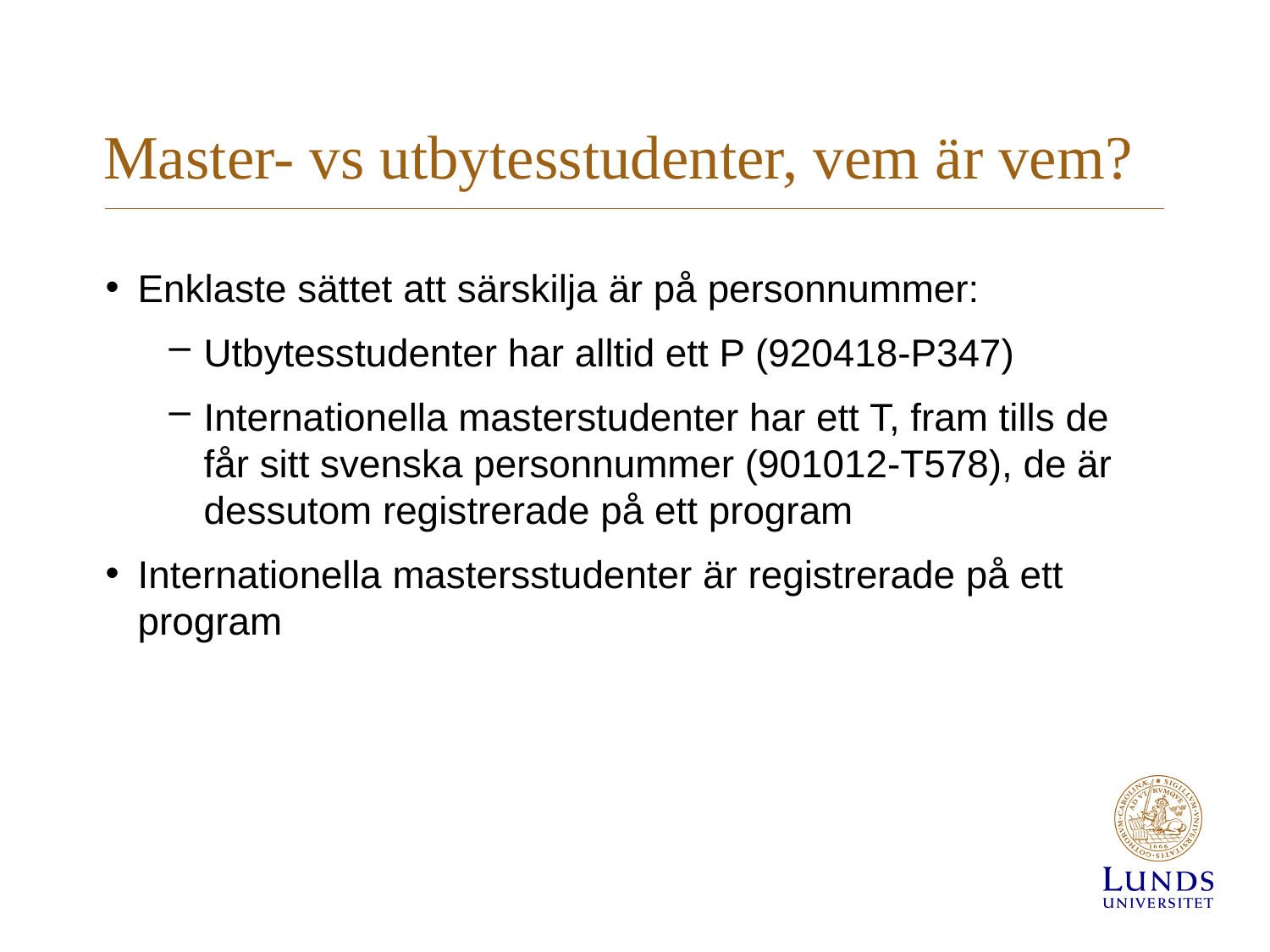

# Master- vs utbytesstudenter, vem är vem?
Enklaste sättet att särskilja är på personnummer:
Utbytesstudenter har alltid ett P (920418-P347)
Internationella masterstudenter har ett T, fram tills de får sitt svenska personnummer (901012-T578), de är dessutom registrerade på ett program
Internationella mastersstudenter är registrerade på ett program